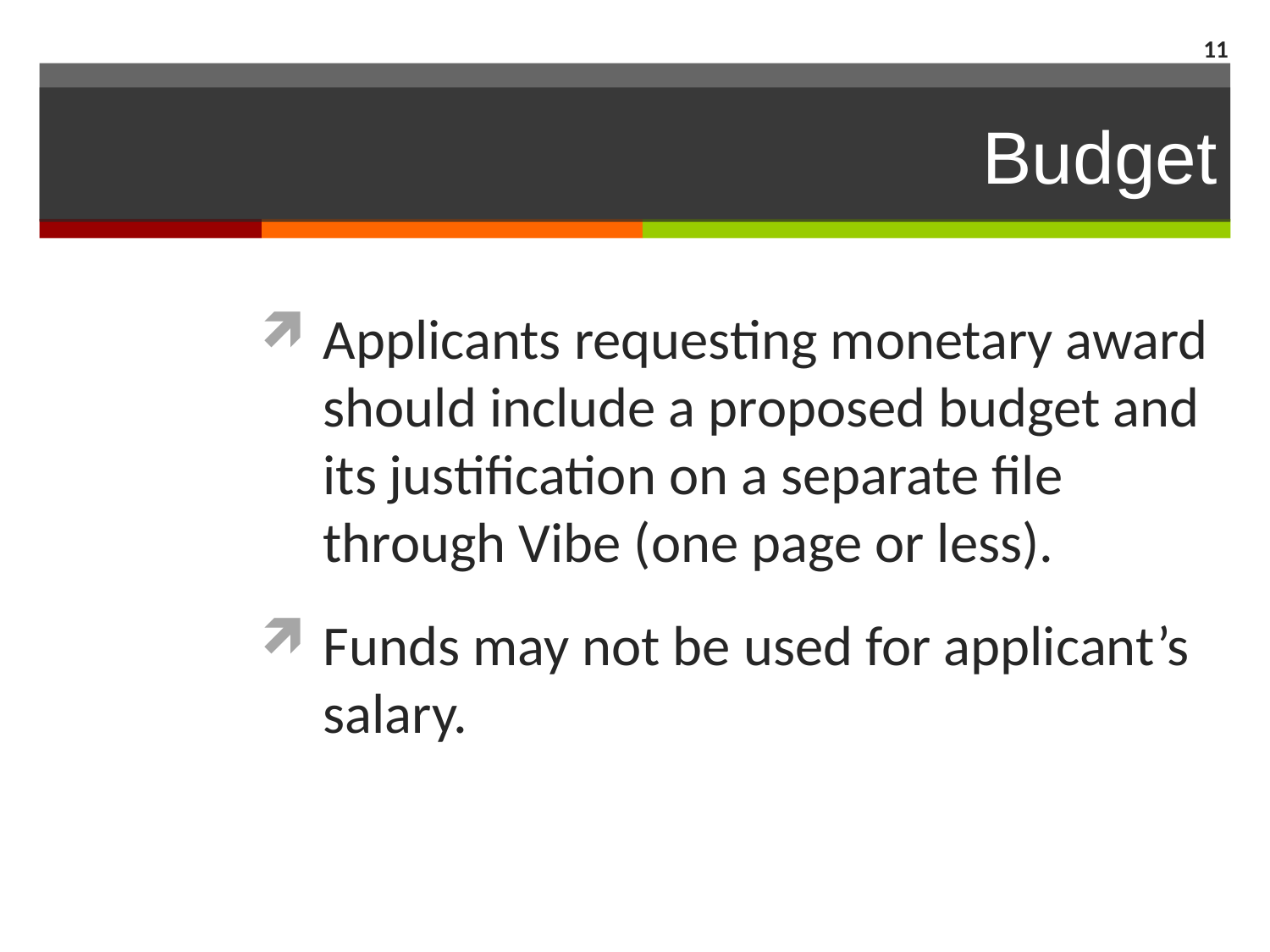

11
# Budget
Applicants requesting monetary award should include a proposed budget and its justification on a separate file through Vibe (one page or less).
Funds may not be used for applicant’s salary.